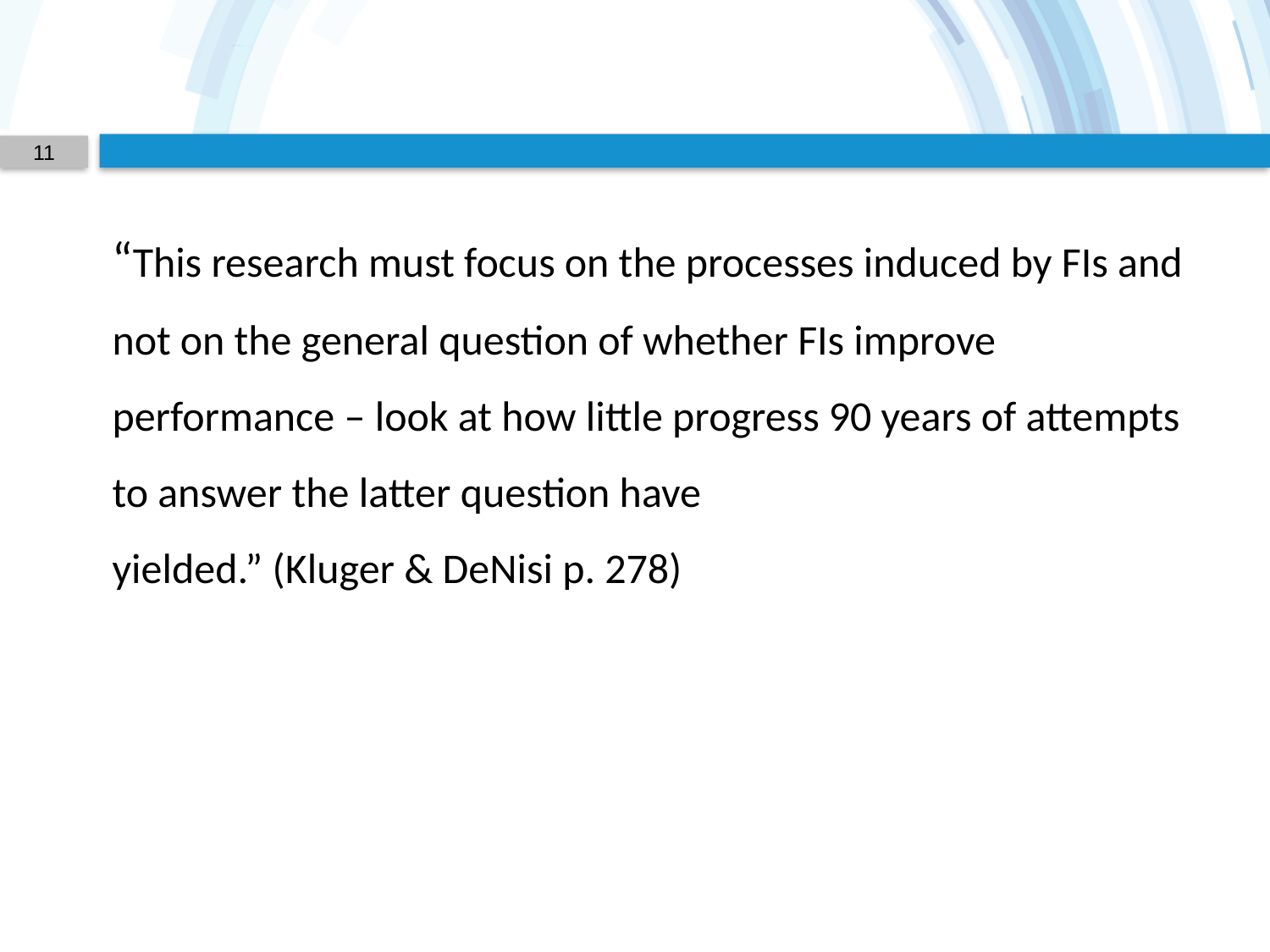

#
11
“This research must focus on the processes induced by FIs and not on the general question of whether FIs improve performance – look at how little progress 90 years of attempts to answer the latter question have
yielded.” (Kluger & DeNisi p. 278)